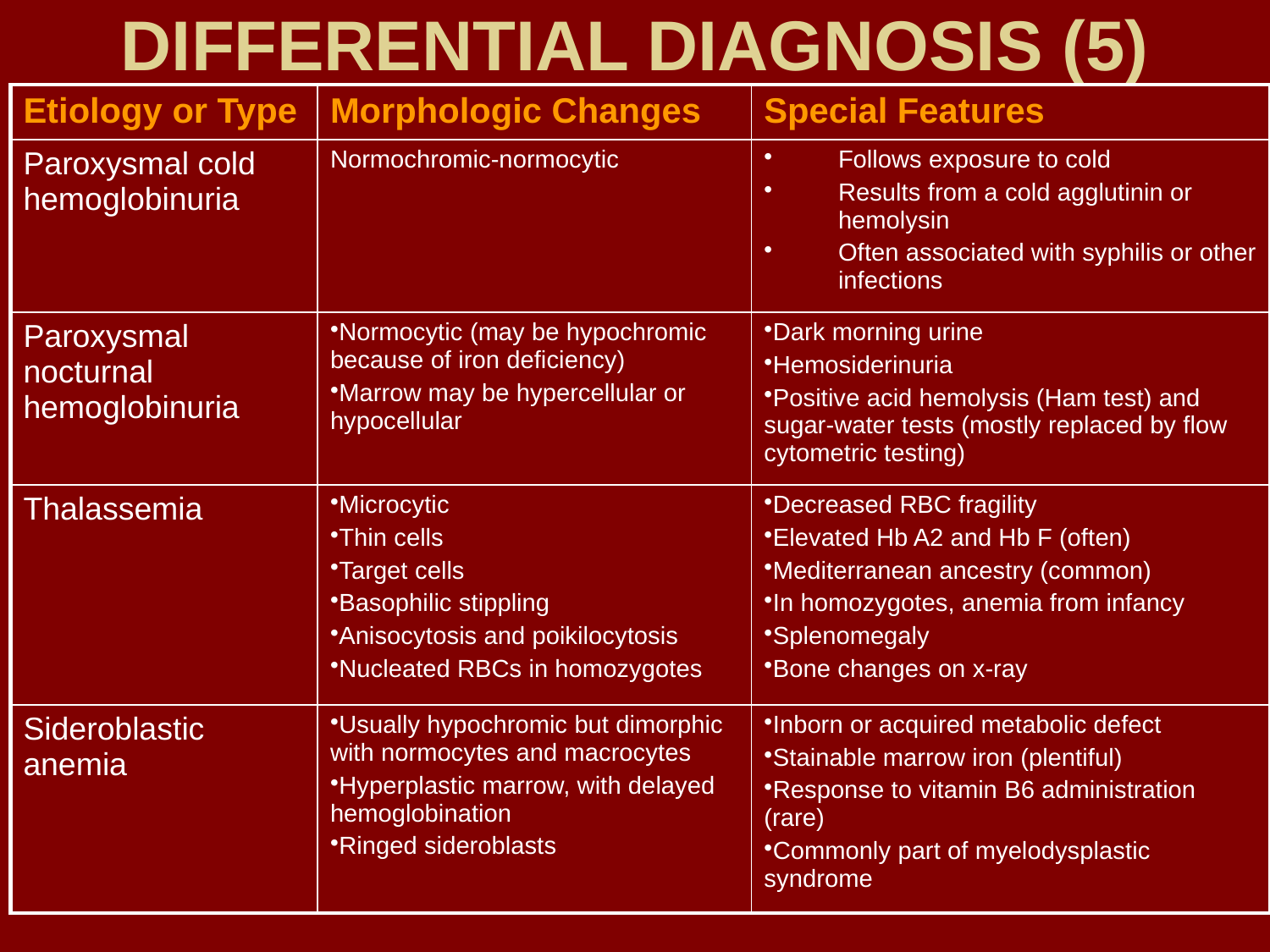

# DIFFERENTIAL DIAGNOSIS (5)
| Etiology or Type | Morphologic Changes | Special Features |
| --- | --- | --- |
| Paroxysmal cold hemoglobinuria | Normochromic-normocytic | Follows exposure to cold Results from a cold agglutinin or hemolysin Often associated with syphilis or other infections |
| Paroxysmal nocturnal hemoglobinuria | Normocytic (may be hypochromic because of iron deficiency) Marrow may be hypercellular or hypocellular | Dark morning urine Hemosiderinuria Positive acid hemolysis (Ham test) and sugar-water tests (mostly replaced by flow cytometric testing) |
| Thalassemia | Microcytic Thin cells Target cells Basophilic stippling Anisocytosis and poikilocytosis Nucleated RBCs in homozygotes | Decreased RBC fragility Elevated Hb A2 and Hb F (often) Mediterranean ancestry (common) In homozygotes, anemia from infancy Splenomegaly Bone changes on x-ray |
| Sideroblastic anemia | Usually hypochromic but dimorphic with normocytes and macrocytes Hyperplastic marrow, with delayed hemoglobination Ringed sideroblasts | Inborn or acquired metabolic defect Stainable marrow iron (plentiful) Response to vitamin B6 administration (rare) Commonly part of myelodysplastic syndrome |